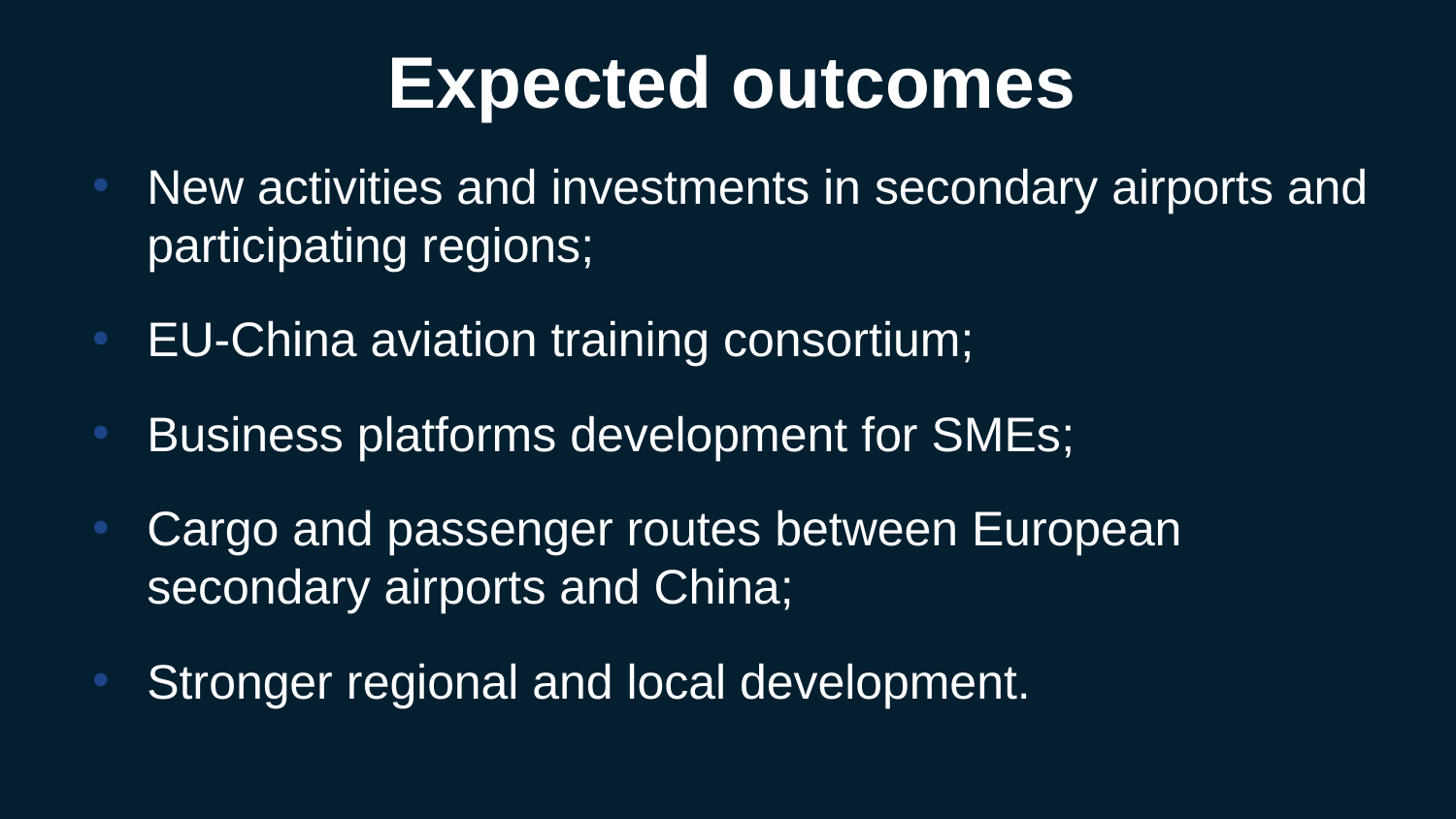

# Expected outcomes
New activities and investments in secondary airports and participating regions;
EU-China aviation training consortium;
Business platforms development for SMEs;
Cargo and passenger routes between European secondary airports and China;
Stronger regional and local development.